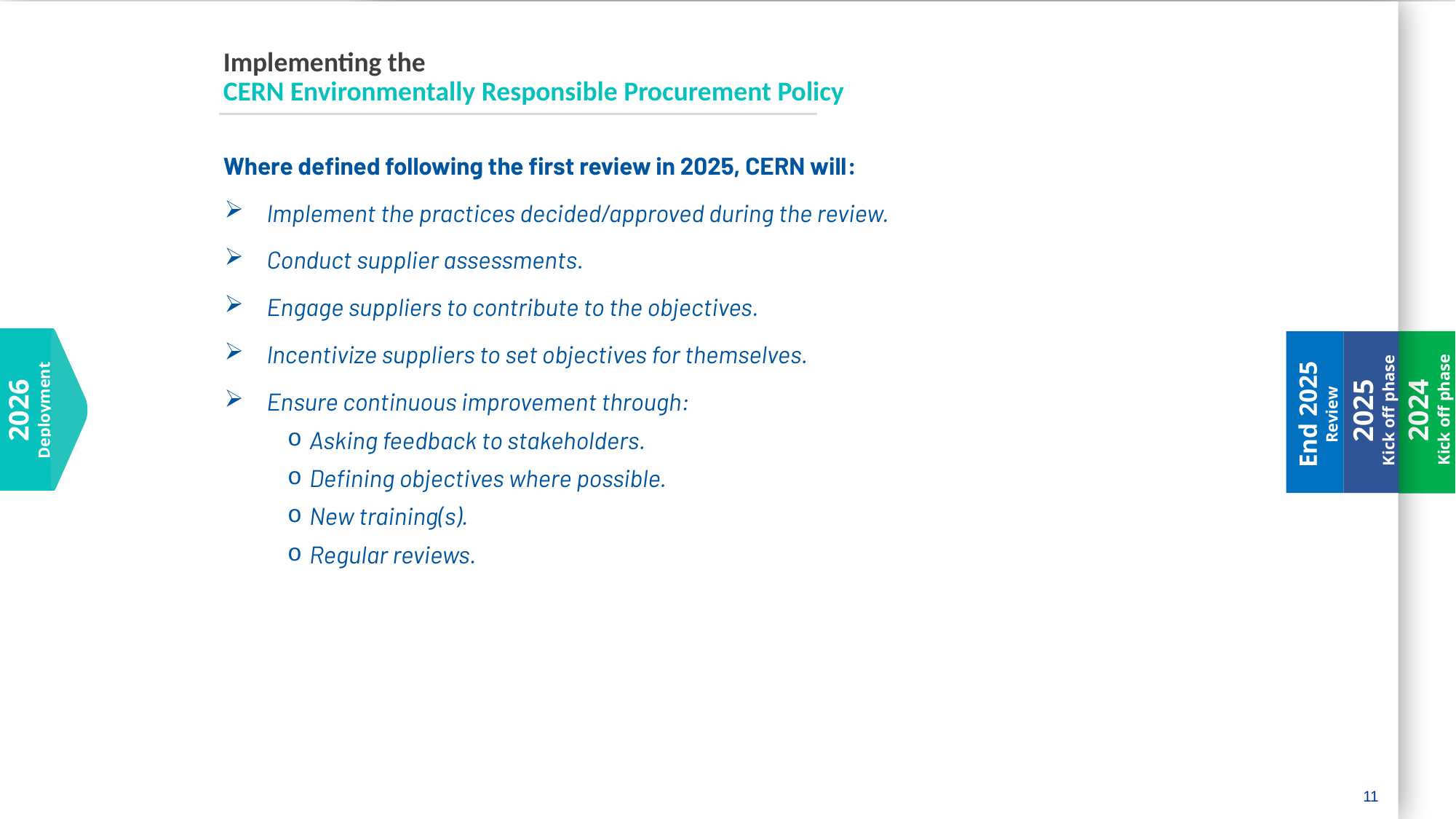

2024
Kick off phase
Implementing the
CERN Environmentally Responsible Procurement Policy
Where defined following the first review in 2025, CERN will:
Implement the practices decided/approved during the review.
Conduct supplier assessments.
Engage suppliers to contribute to the objectives.
Incentivize suppliers to set objectives for themselves.
Ensure continuous improvement through:
Asking feedback to stakeholders.
Defining objectives where possible.
New training(s).
Regular reviews.

2026
Deployment
2025
Kick off phase
End 2025
Review

11